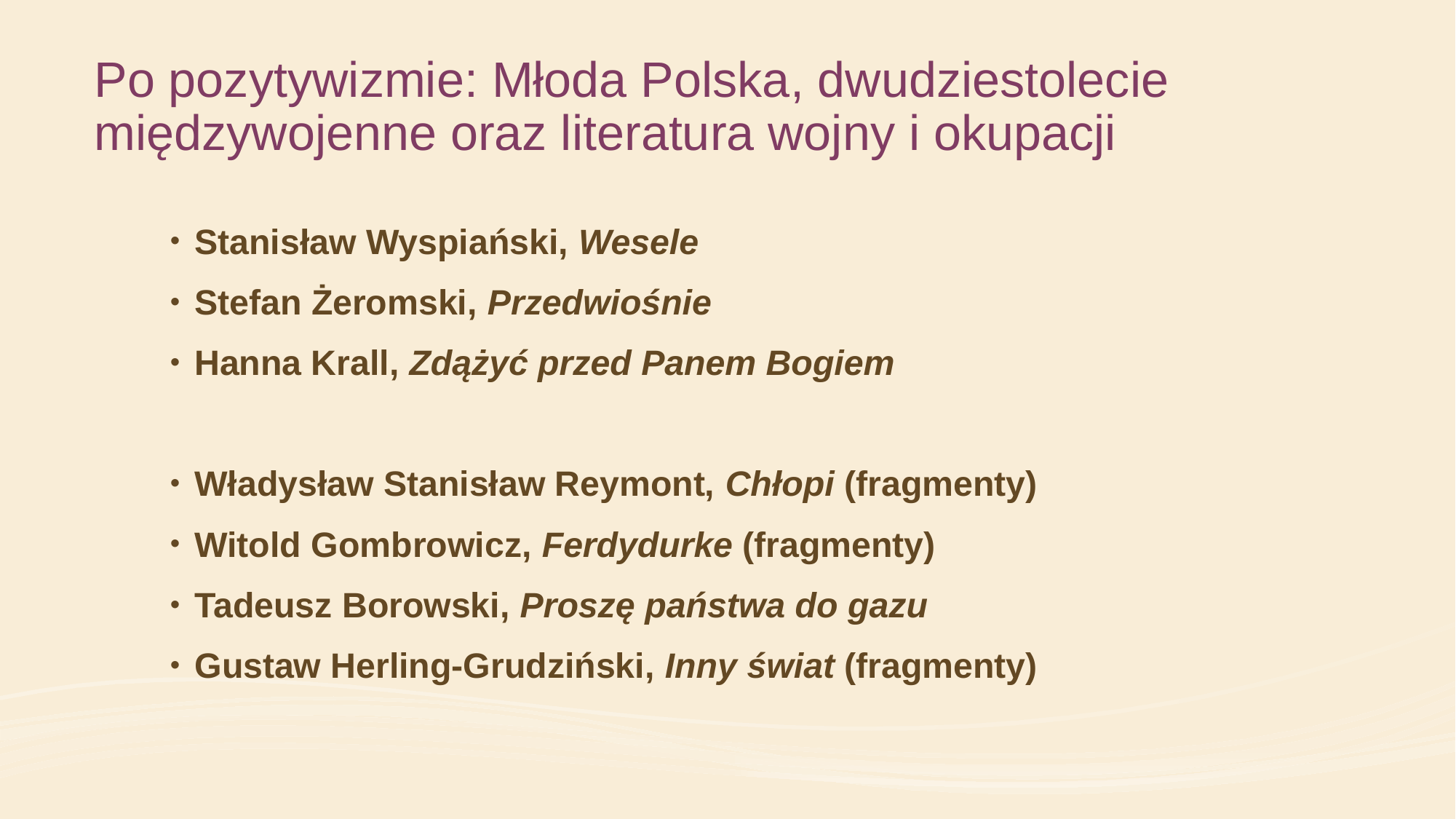

# Po pozytywizmie: Młoda Polska, dwudziestolecie międzywojenne oraz literatura wojny i okupacji
Stanisław Wyspiański, Wesele
Stefan Żeromski, Przedwiośnie
Hanna Krall, Zdążyć przed Panem Bogiem

Władysław Stanisław Reymont, Chłopi (fragmenty)
Witold Gombrowicz, Ferdydurke (fragmenty)
Tadeusz Borowski, Proszę państwa do gazu
Gustaw Herling-Grudziński, Inny świat (fragmenty)